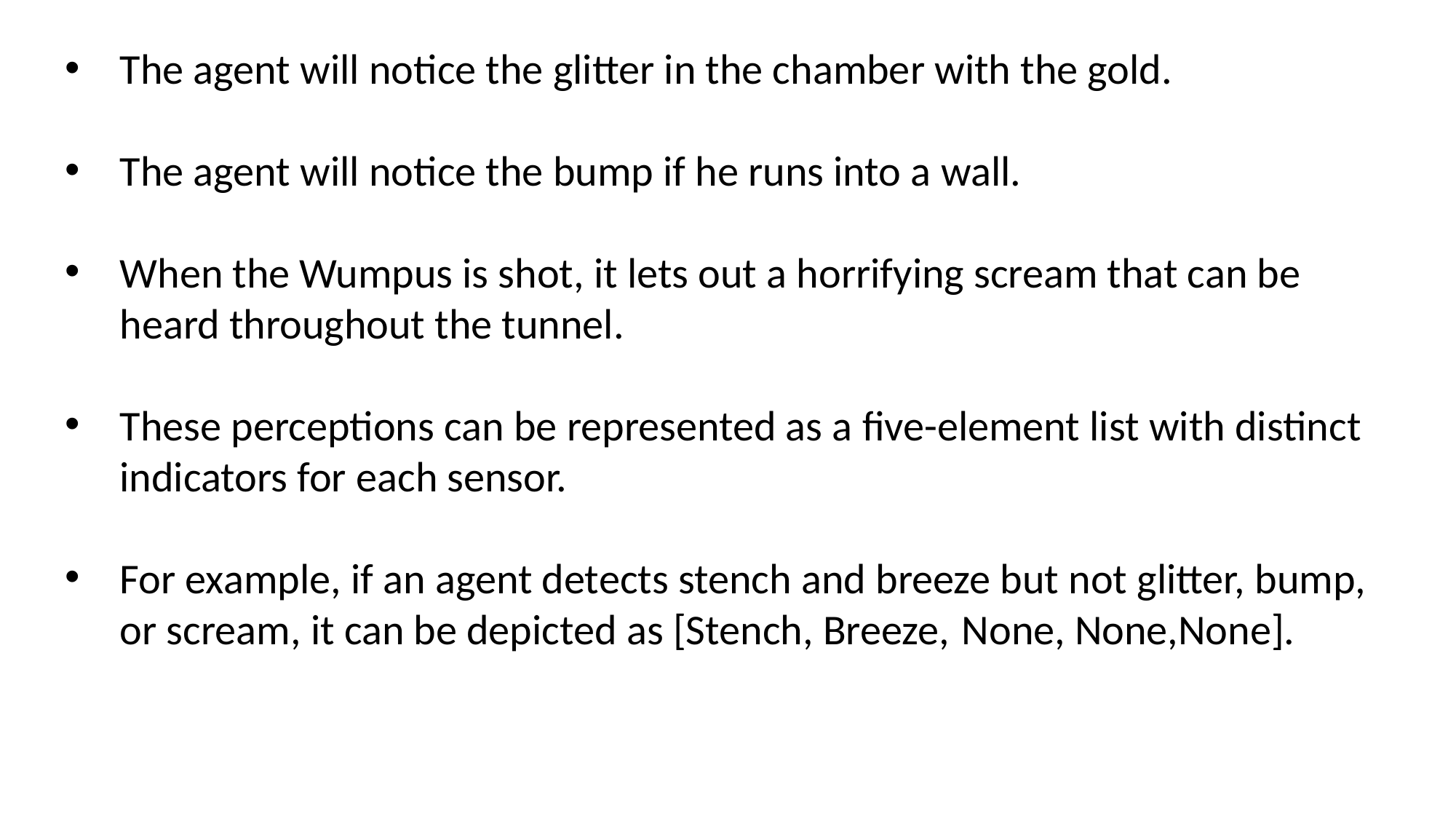

The agent will notice the glitter in the chamber with the gold.

The agent will notice the bump if he runs into a wall.

When the Wumpus is shot, it lets out a horrifying scream that can be heard throughout the tunnel.

These perceptions can be represented as a five-element list with distinct indicators for each sensor.

For example, if an agent detects stench and breeze but not glitter, bump, or scream, it can be depicted as [Stench, Breeze, None, None,None].